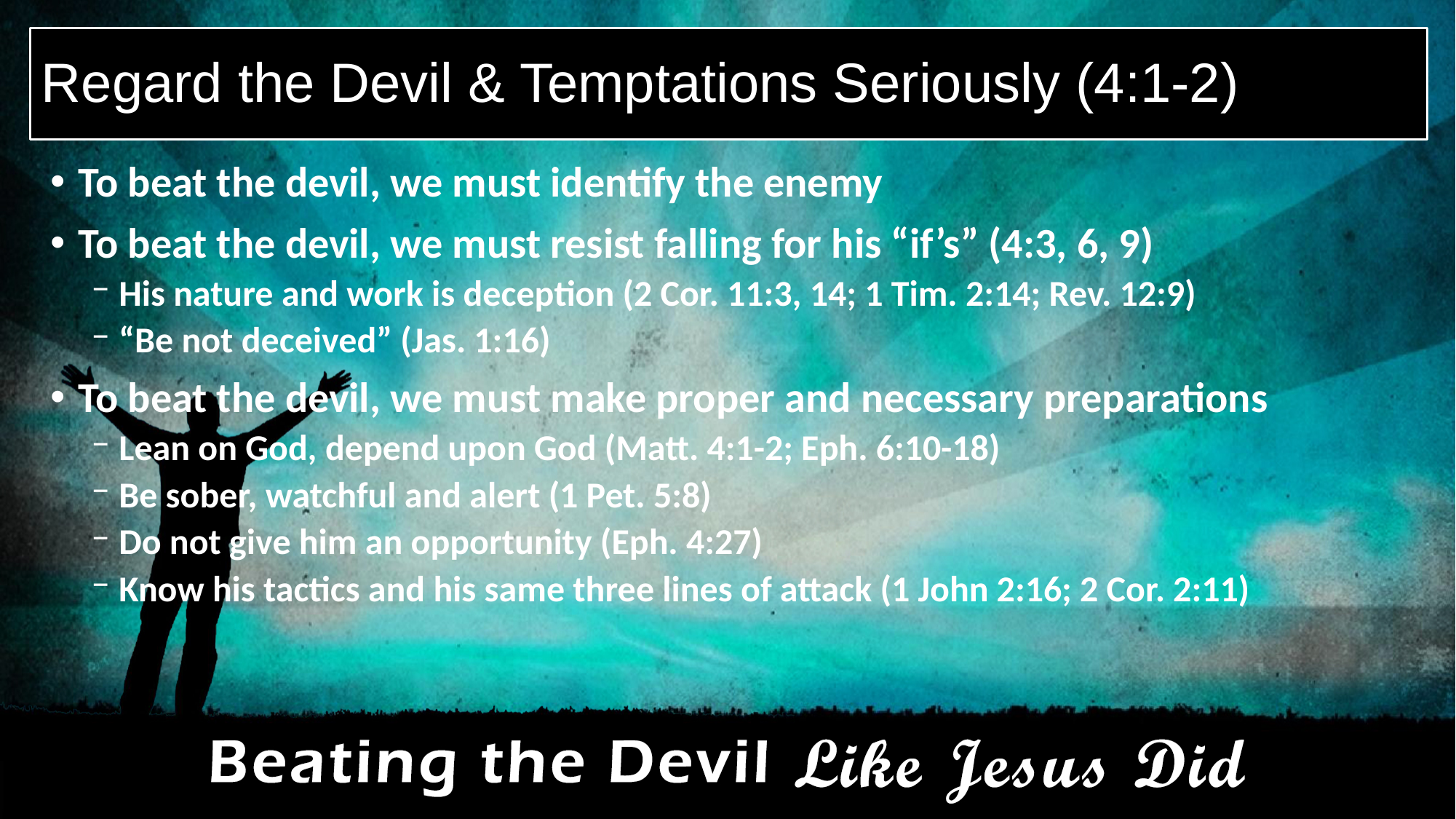

# Regard the Devil & Temptations Seriously (4:1-2)
To beat the devil, we must identify the enemy
To beat the devil, we must resist falling for his “if’s” (4:3, 6, 9)
His nature and work is deception (2 Cor. 11:3, 14; 1 Tim. 2:14; Rev. 12:9)
“Be not deceived” (Jas. 1:16)
To beat the devil, we must make proper and necessary preparations
Lean on God, depend upon God (Matt. 4:1-2; Eph. 6:10-18)
Be sober, watchful and alert (1 Pet. 5:8)
Do not give him an opportunity (Eph. 4:27)
Know his tactics and his same three lines of attack (1 John 2:16; 2 Cor. 2:11)